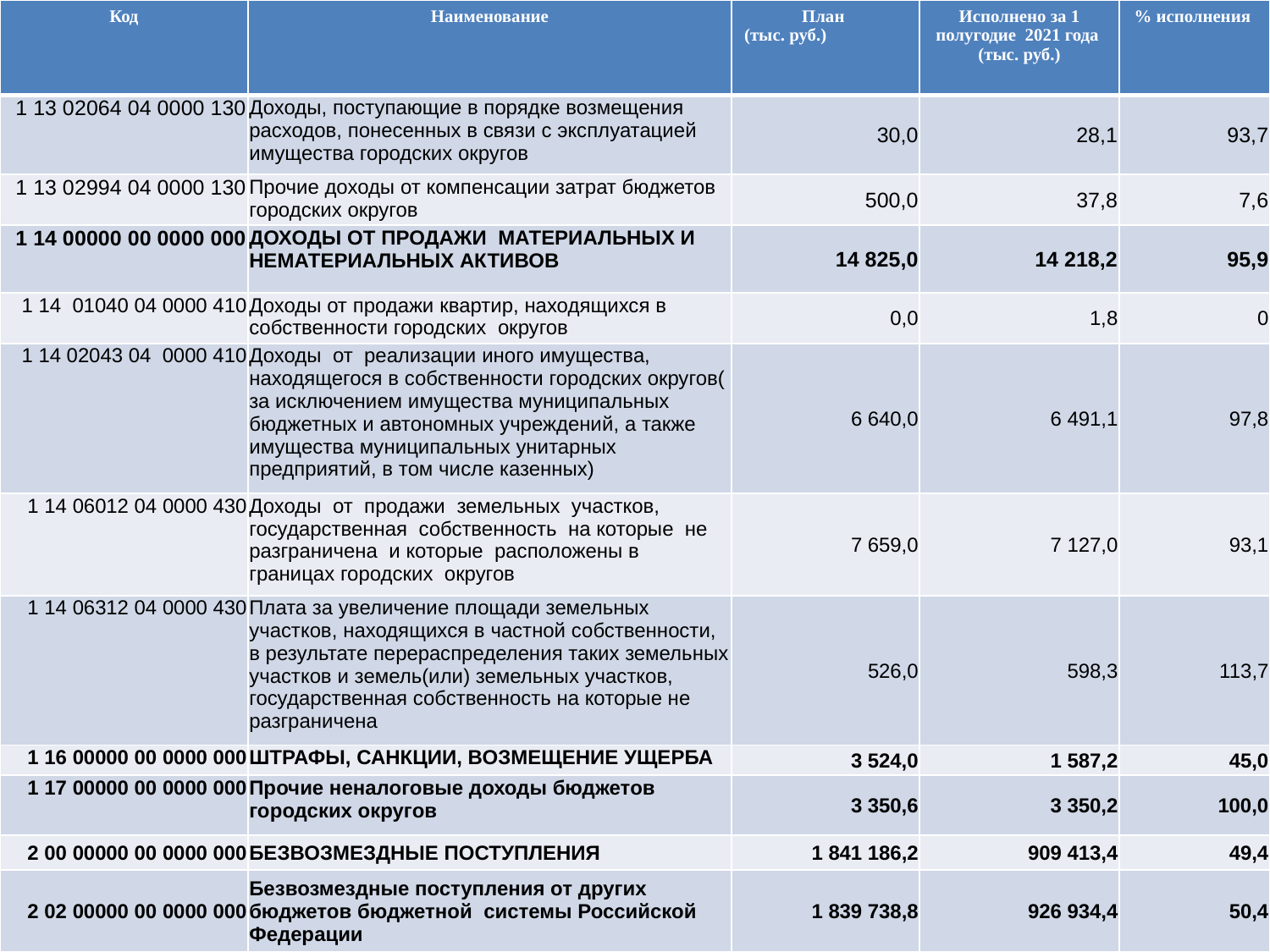

| Код | Наименование | План (тыс. руб.) | Исполнено за 1 полугодие 2021 года (тыс. руб.) | % исполнения |
| --- | --- | --- | --- | --- |
| 1 13 02064 04 0000 130 | Доходы, поступающие в порядке возмещения расходов, понесенных в связи с эксплуатацией имущества городских округов | 30,0 | 28,1 | 93,7 |
| 1 13 02994 04 0000 130 | Прочие доходы от компенсации затрат бюджетов городских округов | 500,0 | 37,8 | 7,6 |
| 1 14 00000 00 0000 000 | ДОХОДЫ ОТ ПРОДАЖИ МАТЕРИАЛЬНЫХ И НЕМАТЕРИАЛЬНЫХ АКТИВОВ | 14 825,0 | 14 218,2 | 95,9 |
| 1 14 01040 04 0000 410 | Доходы от продажи квартир, находящихся в собственности городских округов | 0,0 | 1,8 | 0 |
| 1 14 02043 04 0000 410 | Доходы от реализации иного имущества, находящегося в собственности городских округов( за исключением имущества муниципальных бюджетных и автономных учреждений, а также имущества муниципальных унитарных предприятий, в том числе казенных) | 6 640,0 | 6 491,1 | 97,8 |
| 1 14 06012 04 0000 430 | Доходы от продажи земельных участков, государственная собственность на которые не разграничена и которые расположены в границах городских округов | 7 659,0 | 7 127,0 | 93,1 |
| 1 14 06312 04 0000 430 | Плата за увеличение площади земельных участков, находящихся в частной собственности, в результате перераспределения таких земельных участков и земель(или) земельных участков, государственная собственность на которые не разграничена | 526,0 | 598,3 | 113,7 |
| 1 16 00000 00 0000 000 | ШТРАФЫ, САНКЦИИ, ВОЗМЕЩЕНИЕ УЩЕРБА | 3 524,0 | 1 587,2 | 45,0 |
| 1 17 00000 00 0000 000 | Прочие неналоговые доходы бюджетов городских округов | 3 350,6 | 3 350,2 | 100,0 |
| 2 00 00000 00 0000 000 | БЕЗВОЗМЕЗДНЫЕ ПОСТУПЛЕНИЯ | 1 841 186,2 | 909 413,4 | 49,4 |
| 2 02 00000 00 0000 000 | Безвозмездные поступления от других бюджетов бюджетной системы Российской Федерации | 1 839 738,8 | 926 934,4 | 50,4 |
#